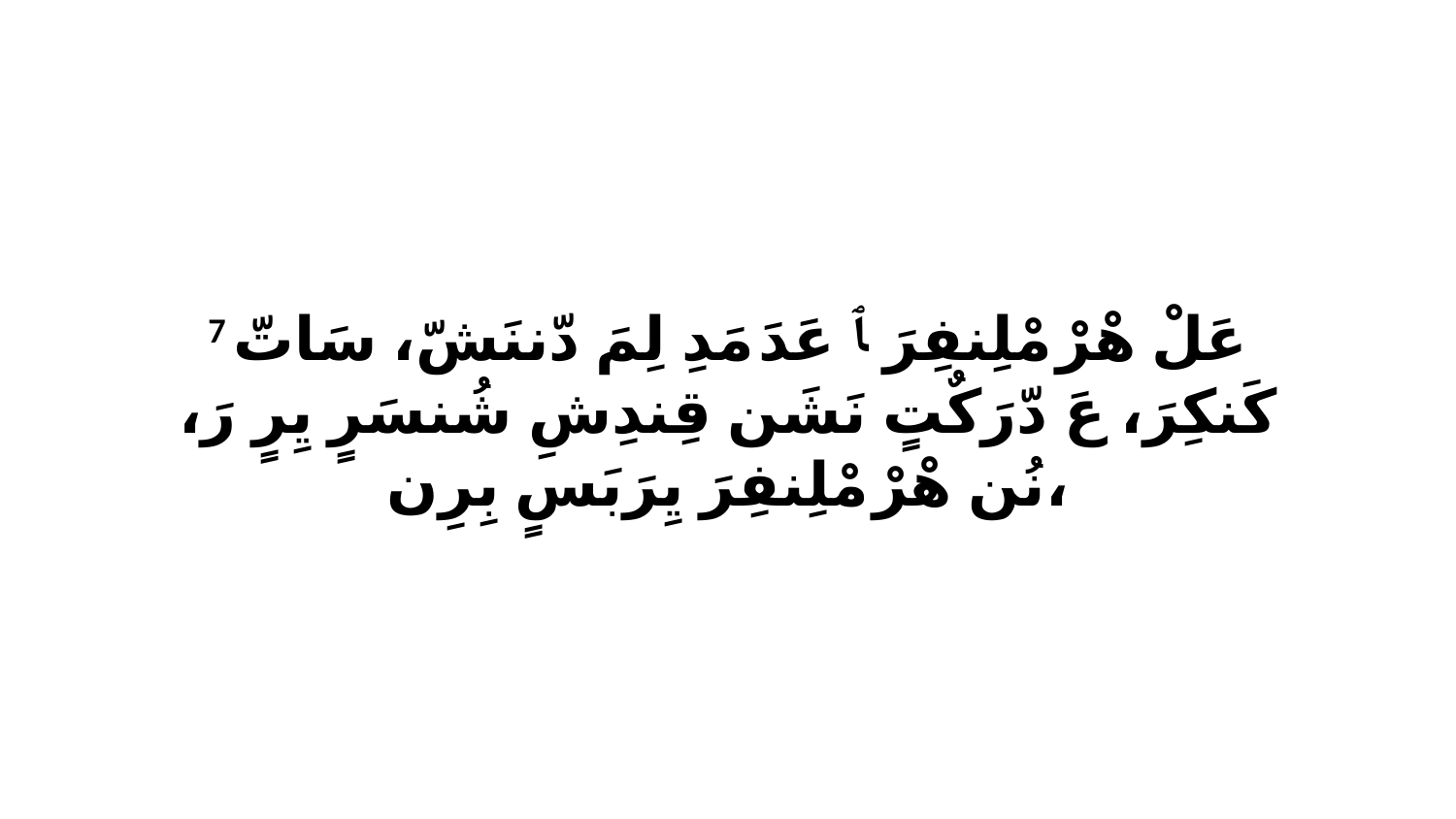

7 عَلْ هْرْ مْلِنفِرَ ﭑ عَدَ مَدِ لِمَ دّننَشّ، سَاتّ كَنكِرَ، عَ دّرَكٌتٍ نَشَن قِندِشِ شُنسَرٍ يِرٍ رَ، نُن هْرْ مْلِنفِرَ يِرَبَسٍ بِرِن،